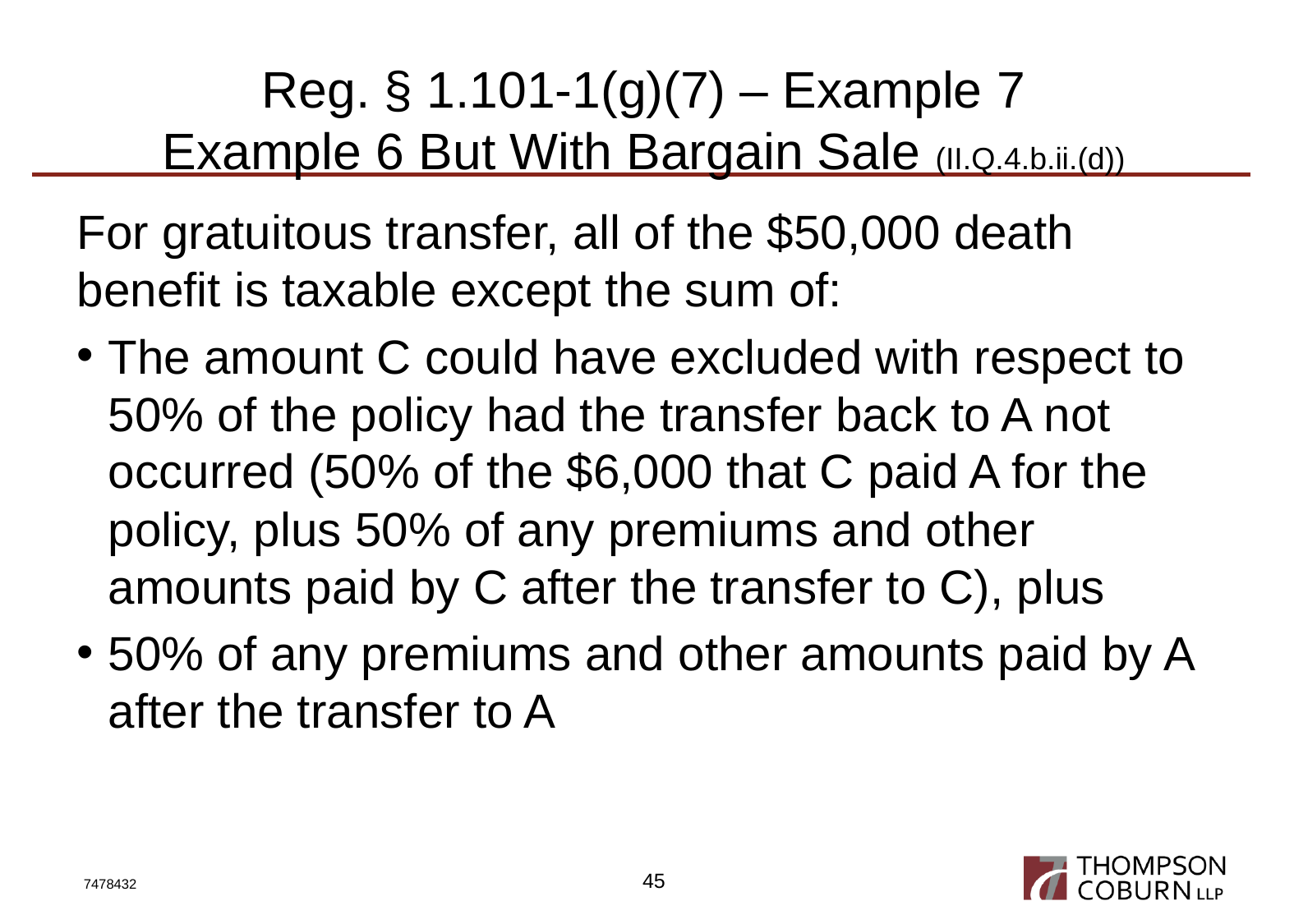

# Reg. § 1.101-1(g)(7) – Example 7 Example 6 But With Bargain Sale (II.Q.4.b.ii.(d))
For gratuitous transfer, all of the $50,000 death benefit is taxable except the sum of:
The amount C could have excluded with respect to 50% of the policy had the transfer back to A not occurred (50% of the $6,000 that C paid A for the policy, plus 50% of any premiums and other amounts paid by C after the transfer to C), plus
50% of any premiums and other amounts paid by A after the transfer to A